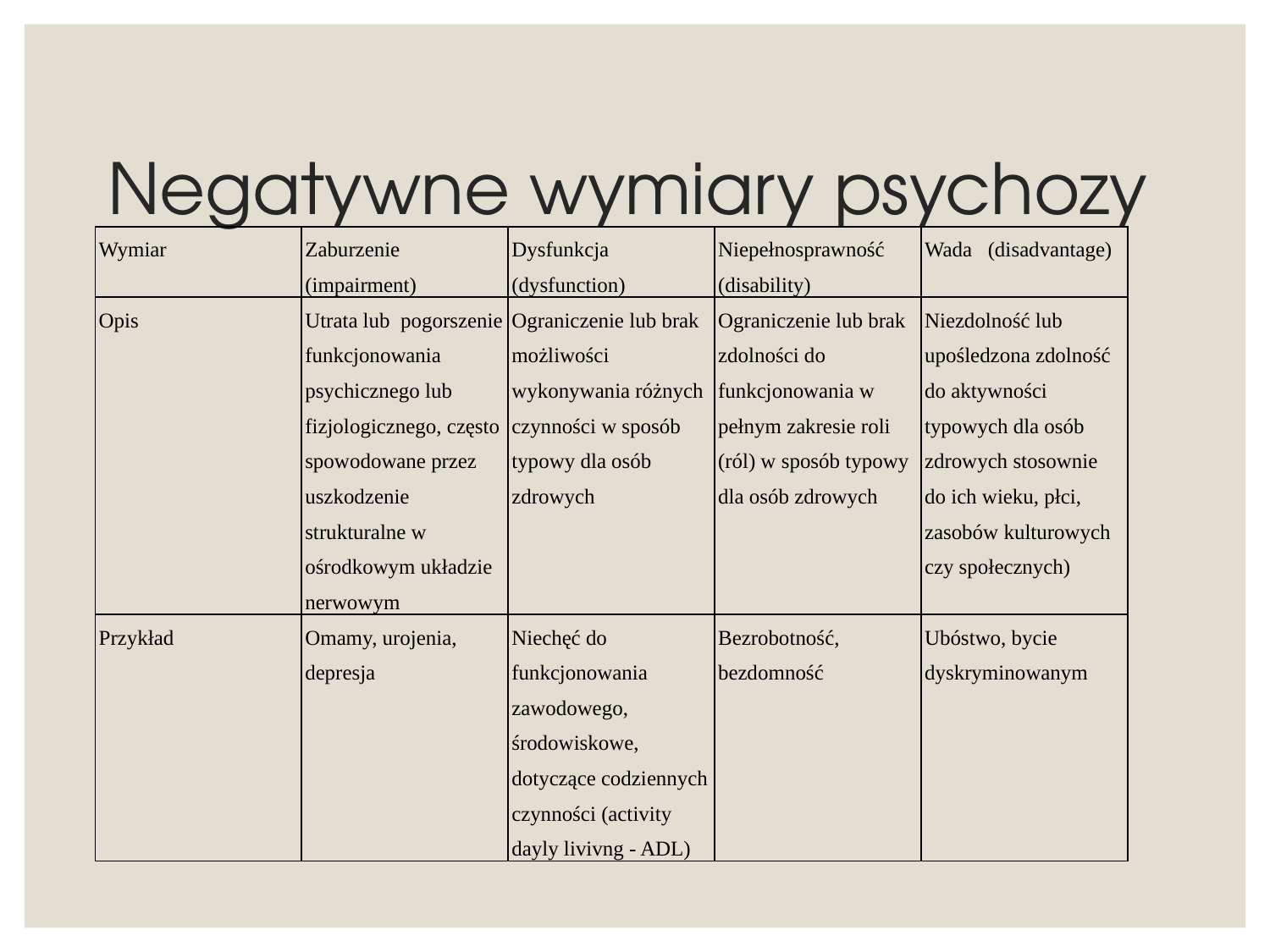

# Negatywne wymiary psychozy
| Wymiar | Zaburzenie (impairment) | Dysfunkcja (dysfunction) | Niepełnosprawność (disability) | Wada (disadvantage) |
| --- | --- | --- | --- | --- |
| Opis | Utrata lub pogorszenie funkcjonowania psychicznego lub fizjologicznego, często spowodowane przez uszkodzenie strukturalne w ośrodkowym układzie nerwowym | Ograniczenie lub brak możliwości wykonywania różnych czynności w sposób typowy dla osób zdrowych | Ograniczenie lub brak zdolności do funkcjonowania w pełnym zakresie roli (ról) w sposób typowy dla osób zdrowych | Niezdolność lub upośledzona zdolność do aktywności typowych dla osób zdrowych stosownie do ich wieku, płci, zasobów kulturowych czy społecznych) |
| Przykład | Omamy, urojenia, depresja | Niechęć do funkcjonowania zawodowego, środowiskowe, dotyczące codziennych czynności (activity dayly livivng - ADL) | Bezrobotność, bezdomność | Ubóstwo, bycie dyskryminowanym |